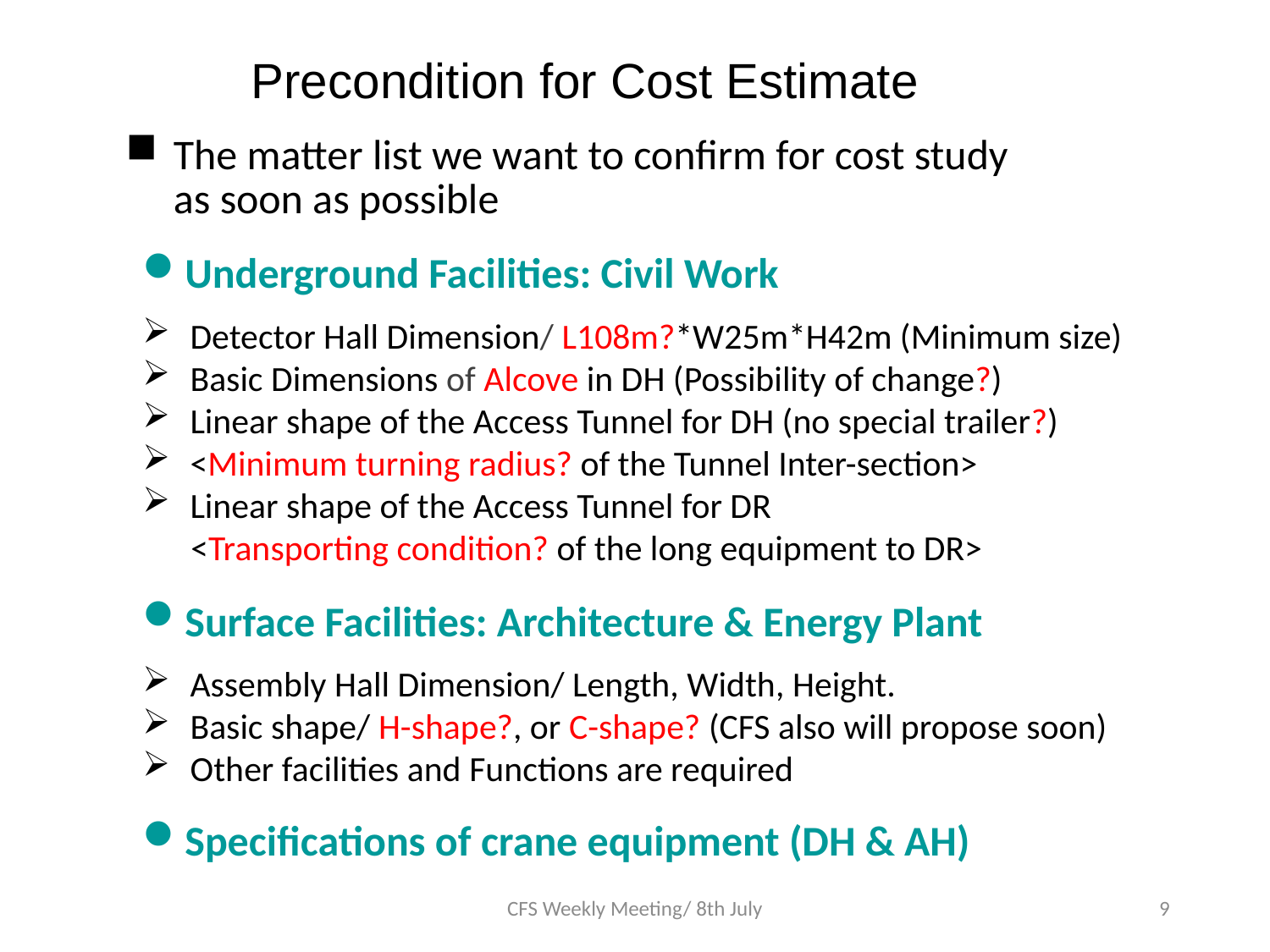

Precondition for Cost Estimate
The matter list we want to confirm for cost study as soon as possible
Underground Facilities: Civil Work

Detector Hall Dimension/ L108m?*W25m*H42m (Minimum size)
Basic Dimensions of Alcove in DH (Possibility of change?)
Linear shape of the Access Tunnel for DH (no special trailer?)
<Minimum turning radius? of the Tunnel Inter-section>
Linear shape of the Access Tunnel for DR
      <Transporting condition? of the long equipment to DR>
Surface Facilities: Architecture & Energy Plant

Assembly Hall Dimension/ Length, Width, Height.
Basic shape/ H-shape?, or C-shape? (CFS also will propose soon)
Other facilities and Functions are required
Specifications of crane equipment (DH & AH)

CFS Weekly Meeting/ 8th July
9